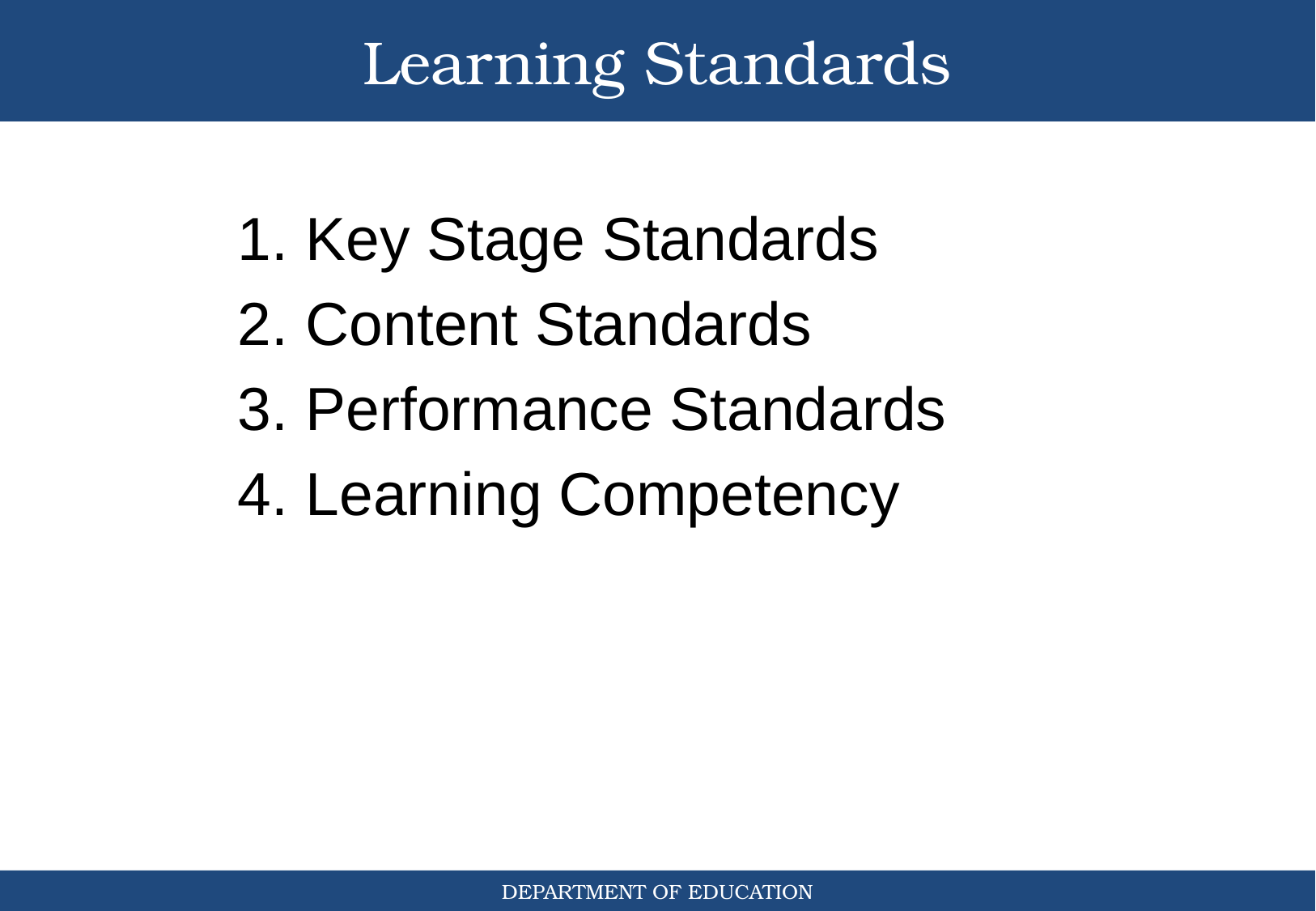

# Learning Standards
Key Stage Standards
Content Standards
Performance Standards
Learning Competency

DEPARTMENT OF EDUCATION